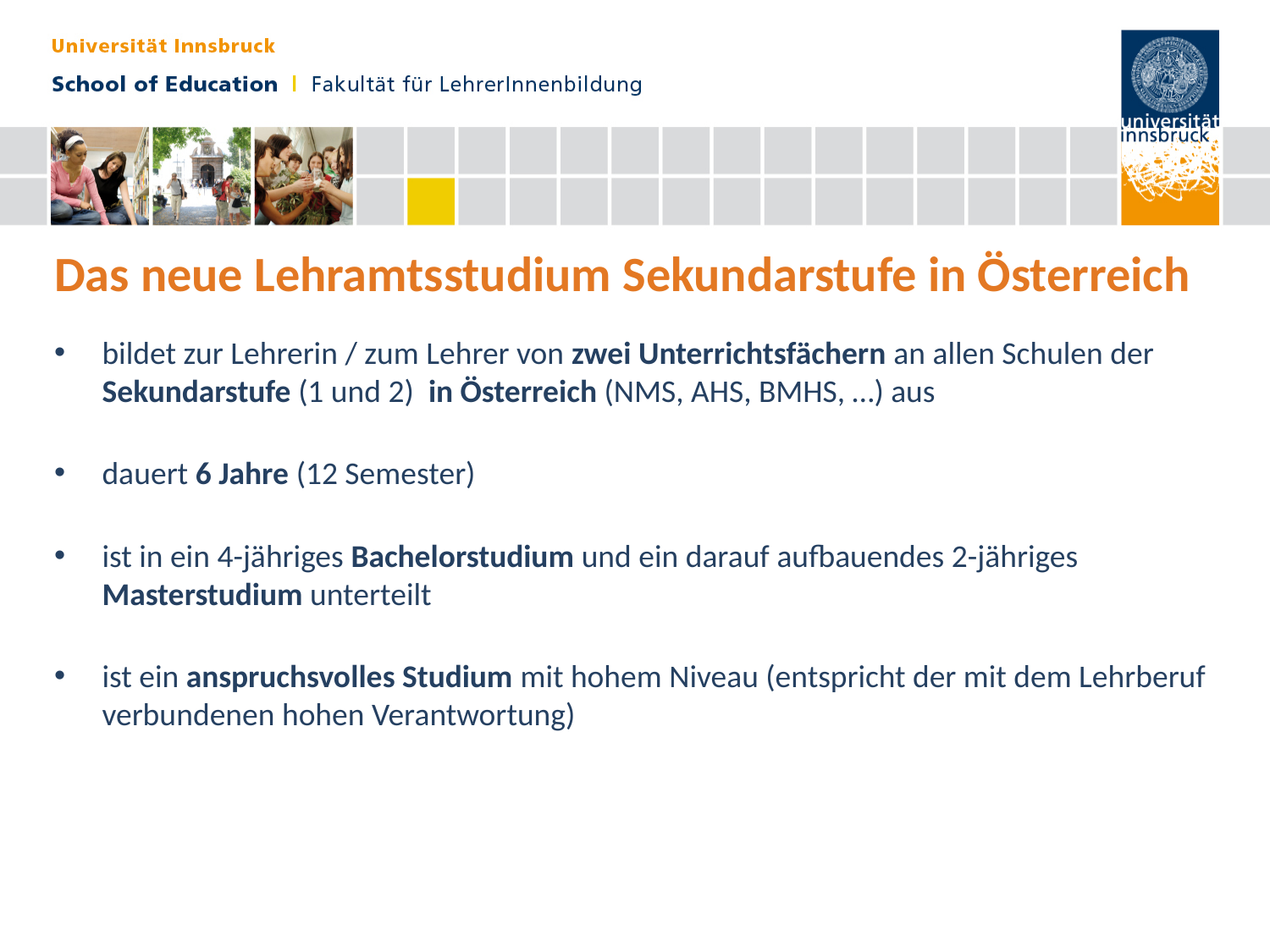

# Das neue Lehramtsstudium Sekundarstufe in Österreich
bildet zur Lehrerin / zum Lehrer von zwei Unterrichtsfächern an allen Schulen der Sekundarstufe (1 und 2)  in Österreich (NMS, AHS, BMHS, …) aus
dauert 6 Jahre (12 Semester)
ist in ein 4-jähriges Bachelorstudium und ein darauf aufbauendes 2-jähriges Masterstudium unterteilt
ist ein anspruchsvolles Studium mit hohem Niveau (entspricht der mit dem Lehrberuf verbundenen hohen Verantwortung)